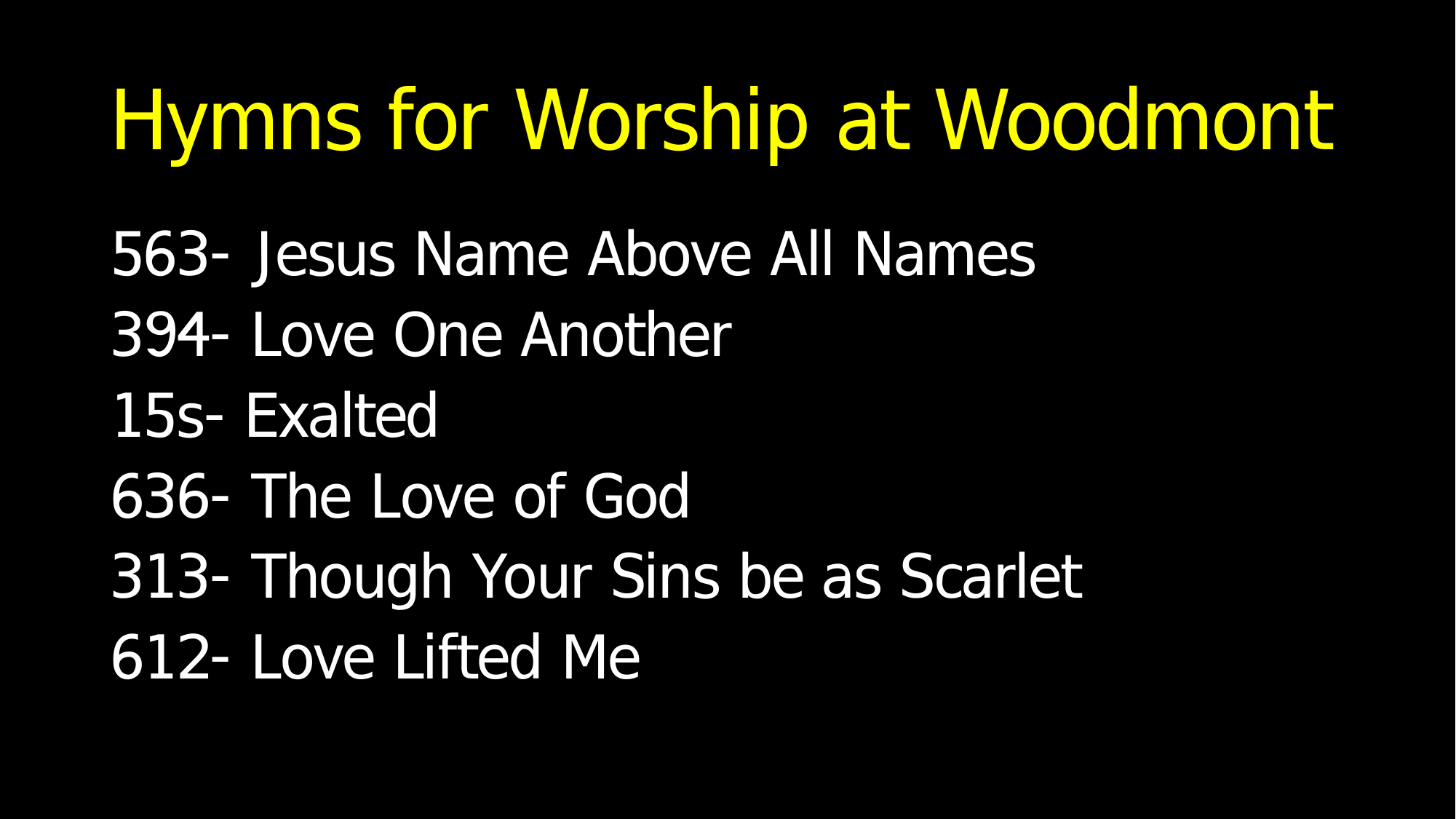

# Hymns for Worship at Woodmont
563- Jesus Name Above All Names
394- Love One Another
15s- Exalted
636- The Love of God
313- Though Your Sins be as Scarlet
612- Love Lifted Me